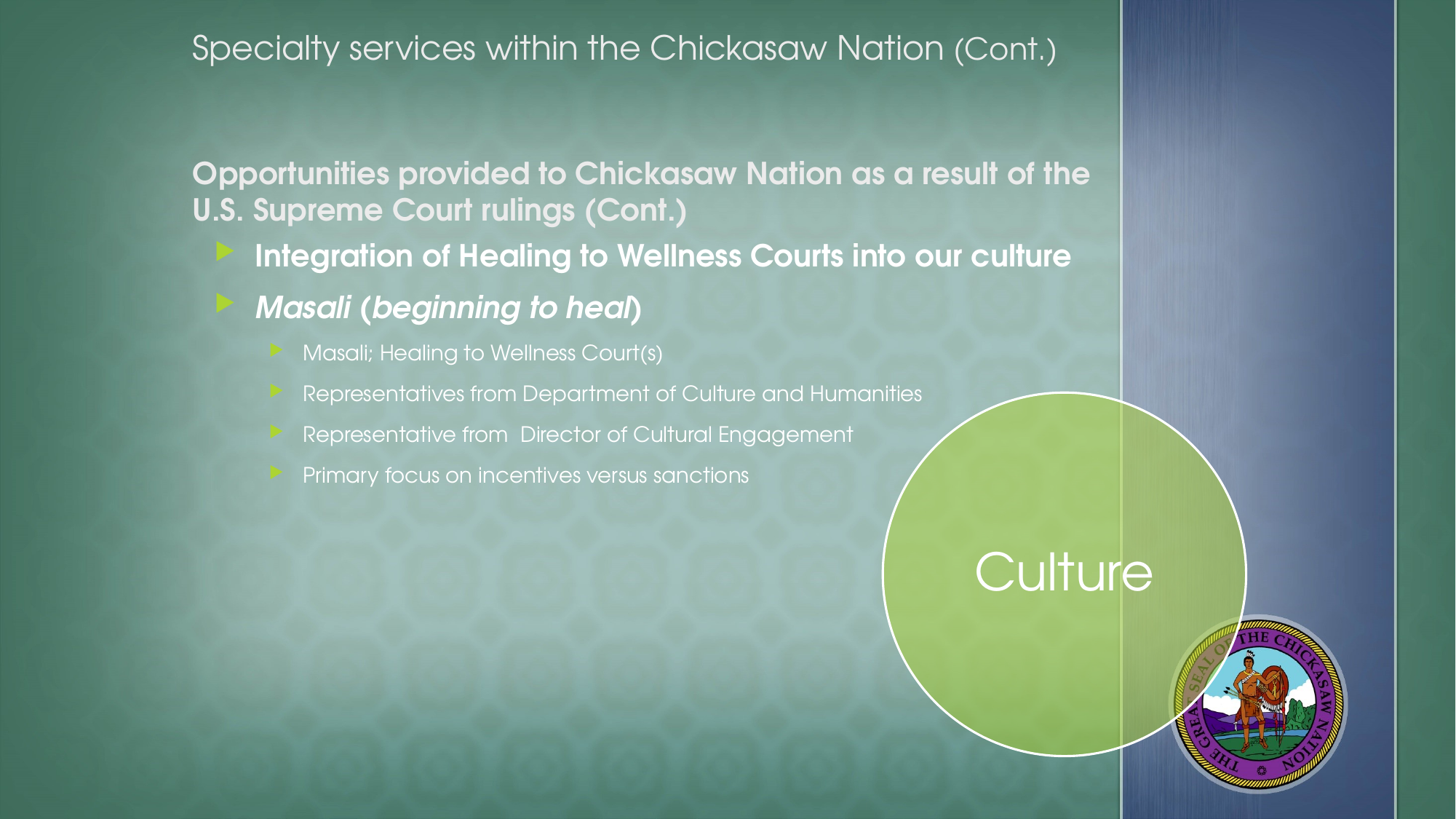

# Specialty services within the Chickasaw Nation (Cont.) Opportunities provided to Chickasaw Nation as a result of the U.S. Supreme Court rulings (Cont.)
Integration of Healing to Wellness Courts into our culture
Masali (beginning to heal)
Masali; Healing to Wellness Court(s)
Representatives from Department of Culture and Humanities
Representative from  Director of Cultural Engagement
Primary focus on incentives versus sanctions

Culture